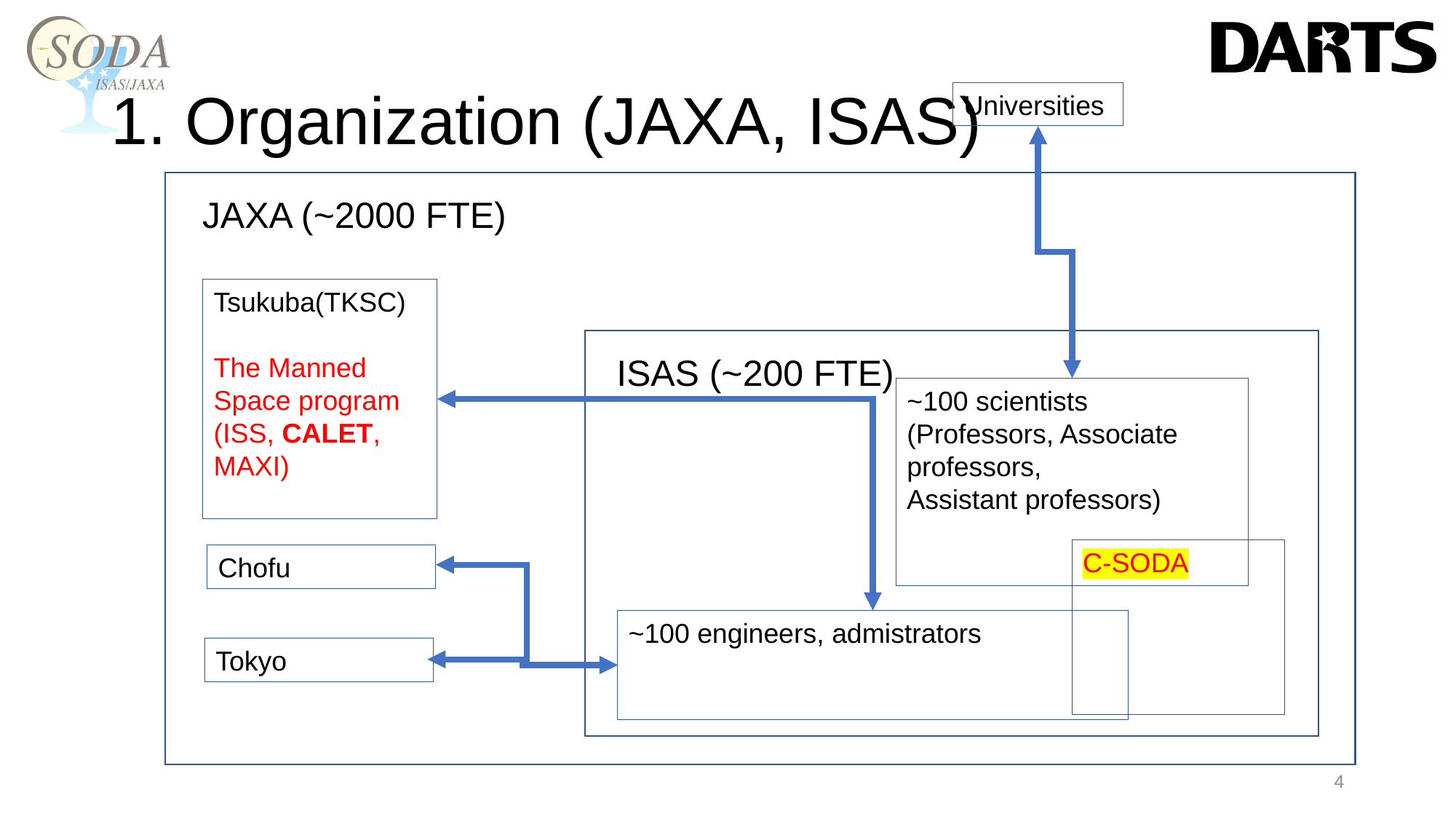

# 1. Organization (JAXA, ISAS)
Universities

JAXA (~2000 FTE)
Tsukuba(TKSC)

The Manned  Space program
(ISS, CALET, MAXI)

ISAS (~200 FTE)
~100 scientists (Professors, Associate professors,
Assistant professors)

C-SODA

Chofu
~100 engineers, admistrators

Tokyo
4